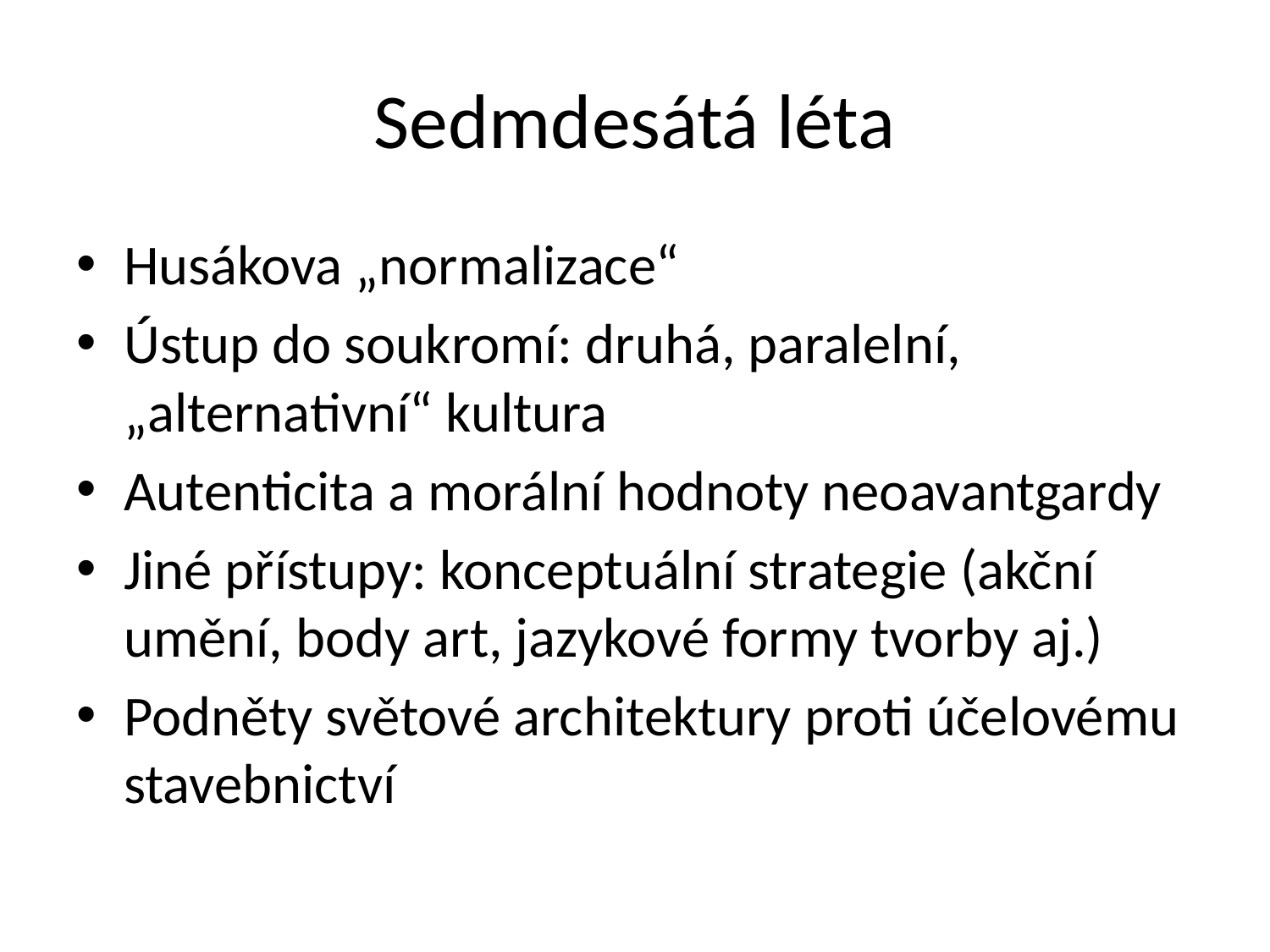

# Sedmdesátá léta
Husákova „normalizace“
Ústup do soukromí: druhá, paralelní, „alternativní“ kultura
Autenticita a morální hodnoty neoavantgardy
Jiné přístupy: konceptuální strategie (akční umění, body art, jazykové formy tvorby aj.)
Podněty světové architektury proti účelovému stavebnictví